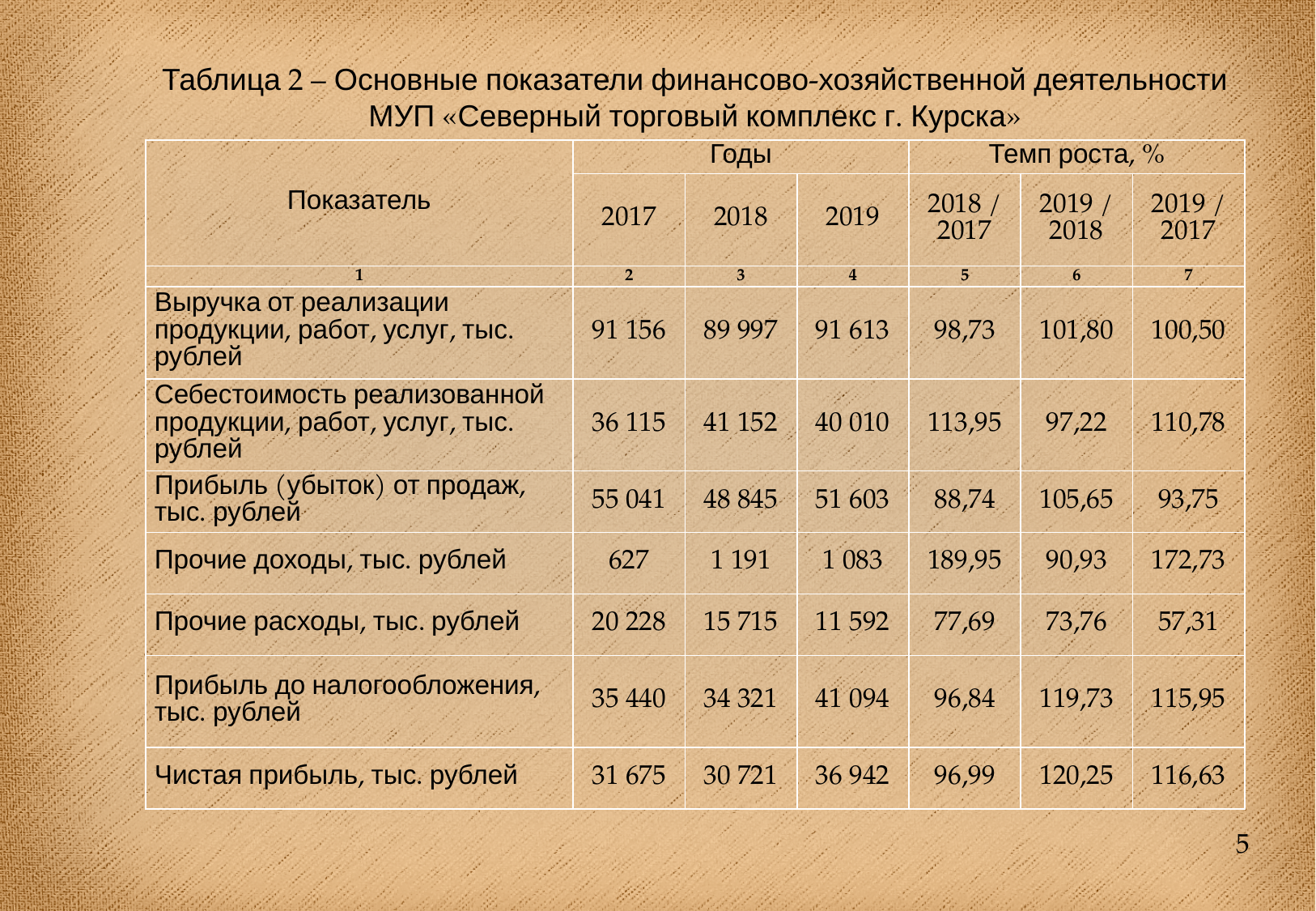

Таблица 2 – Основные показатели финансово-хозяйственной деятельности МУП «Северный торговый комплекс г. Курска»

| Показатель | Годы |  |  | Темп роста, % |  |  |
| --- | --- | --- | --- | --- | --- | --- |
|  | 2017 | 2018 | 2019 | 2018 / 2017 | 2019 / 2018 | 2019 / 2017 |
| 1 | 2 | 3 | 4 | 5 | 6 | 7 |
| Выручка от реализации продукции, работ, услуг, тыс. рублей | 91 156 | 89 997 | 91 613 | 98,73 | 101,80 | 100,50 |
| Себестоимость реализованной продукции, работ, услуг, тыс. рублей | 36 115 | 41 152 | 40 010 | 113,95 | 97,22 | 110,78 |
| Прибыль (убыток) от продаж, тыс. рублей | 55 041 | 48 845 | 51 603 | 88,74 | 105,65 | 93,75 |
| Прочие доходы, тыс. рублей | 627 | 1 191 | 1 083 | 189,95 | 90,93 | 172,73 |
| Прочие расходы, тыс. рублей | 20 228 | 15 715 | 11 592 | 77,69 | 73,76 | 57,31 |
| Прибыль до налогообложения, тыс. рублей | 35 440 | 34 321 | 41 094 | 96,84 | 119,73 | 115,95 |
| Чистая прибыль, тыс. рублей | 31 675 | 30 721 | 36 942 | 96,99 | 120,25 | 116,63 |
5